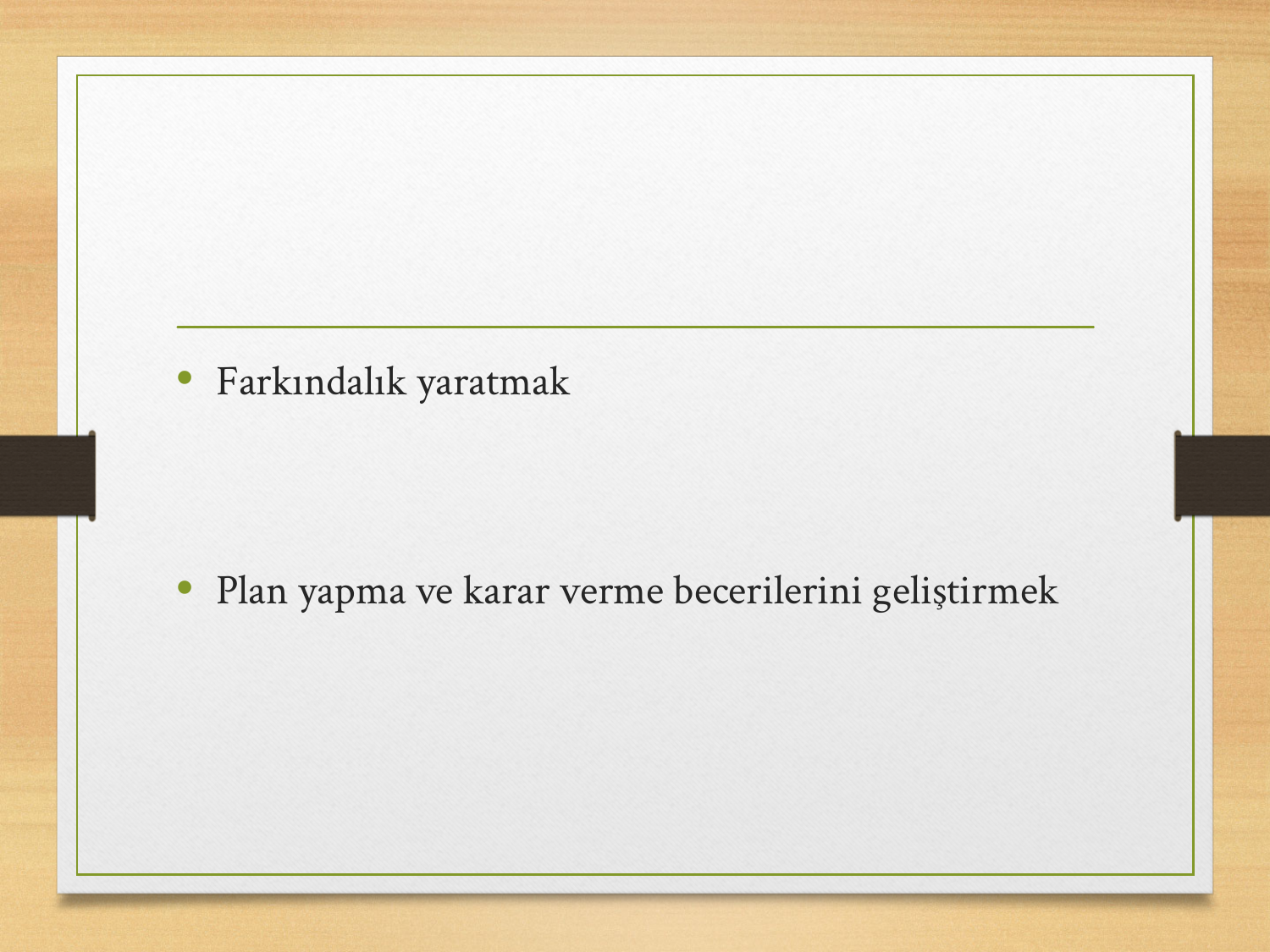

#
Farkındalık yaratmak

Plan yapma ve karar verme becerilerini geliştirmek